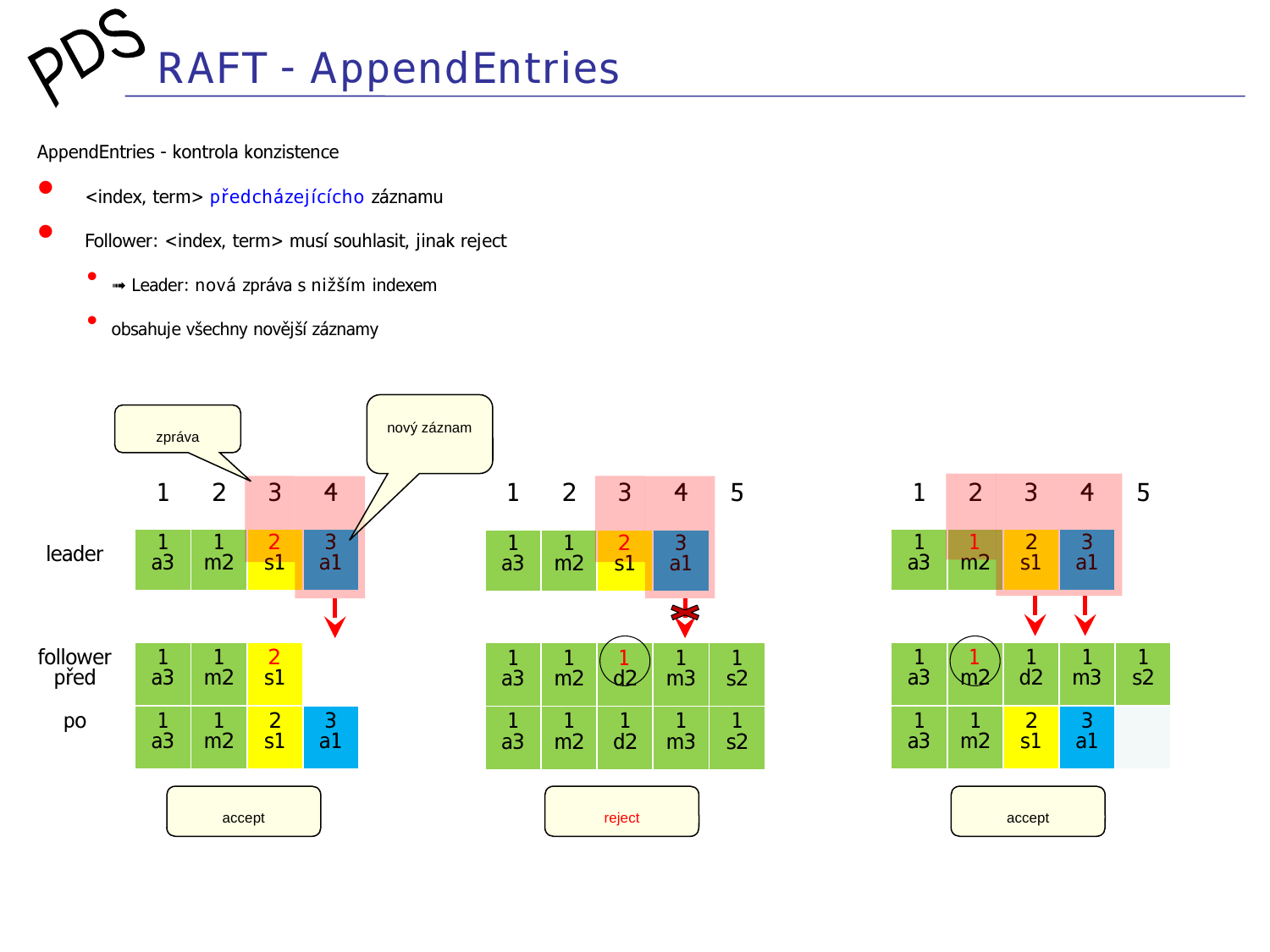

# RAFT - AppendEntries
AppendEntries - kontrola konzistence
<index, term> předcházejícícho záznamu
Follower: <index, term> musí souhlasit, jinak reject
➟ Leader: nová zpráva s nižším indexem
obsahuje všechny novější záznamy
nový záznam
zpráva

| 1 | 2 | 3 | 4 |
| --- | --- | --- | --- |
| 1 a3 | 1 m2 | 2 s1 | 3 a1 |
|  |  |  |  |
| 1 a3 | 1 m2 | 2 s1 |  |
| 1 a3 | 1 m2 | 2 s1 | 3 a1 |

| 1 | 2 | 3 | 4 | 5 |
| --- | --- | --- | --- | --- |
| 1 a3 | 1 m2 | 2 s1 | 3 a1 |  |
|  |  |  |  |  |
| 1 a3 | 1 m2 | 1 d2 | 1 m3 | 1 s2 |
| 1 a3 | 1 m2 | 2 s1 | 3 a1 |  |
| 1 | 2 | 3 | 4 | 5 |
| --- | --- | --- | --- | --- |
| 1 a3 | 1 m2 | 2 s1 | 3 a1 |  |
|  |  |  |  |  |
| 1 a3 | 1 m2 | 1 d2 | 1 m3 | 1 s2 |
| 1 a3 | 1 m2 | 1 d2 | 1 m3 | 1 s2 |
|  |
| --- |
| leader |
|  |
| follower před |
| po |

accept
reject
accept